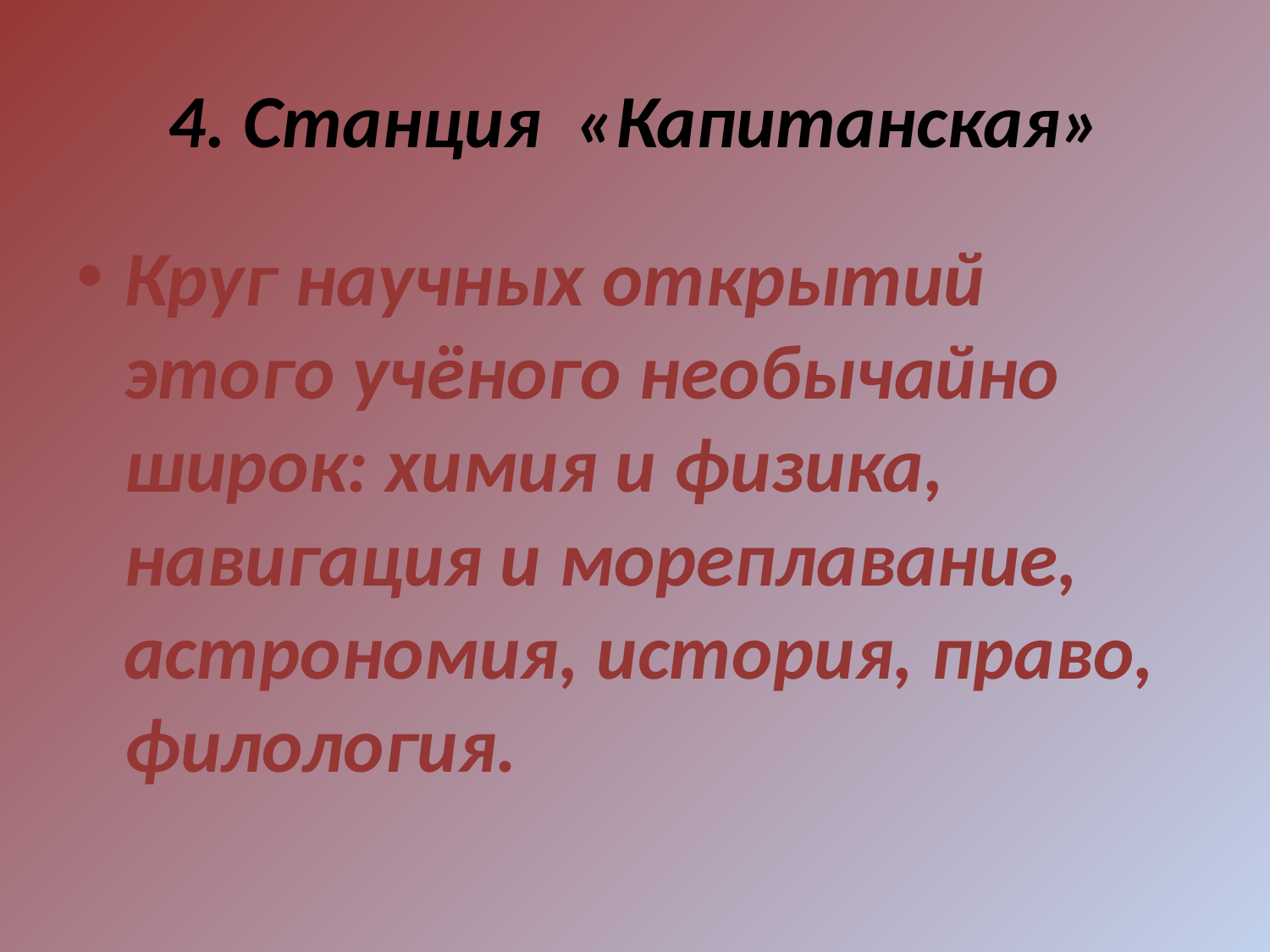

# 4. Станция  «Капитанская»
Круг научных открытий этого учёного необычайно широк: химия и физика, навигация и мореплавание, астрономия, история, право, филология.